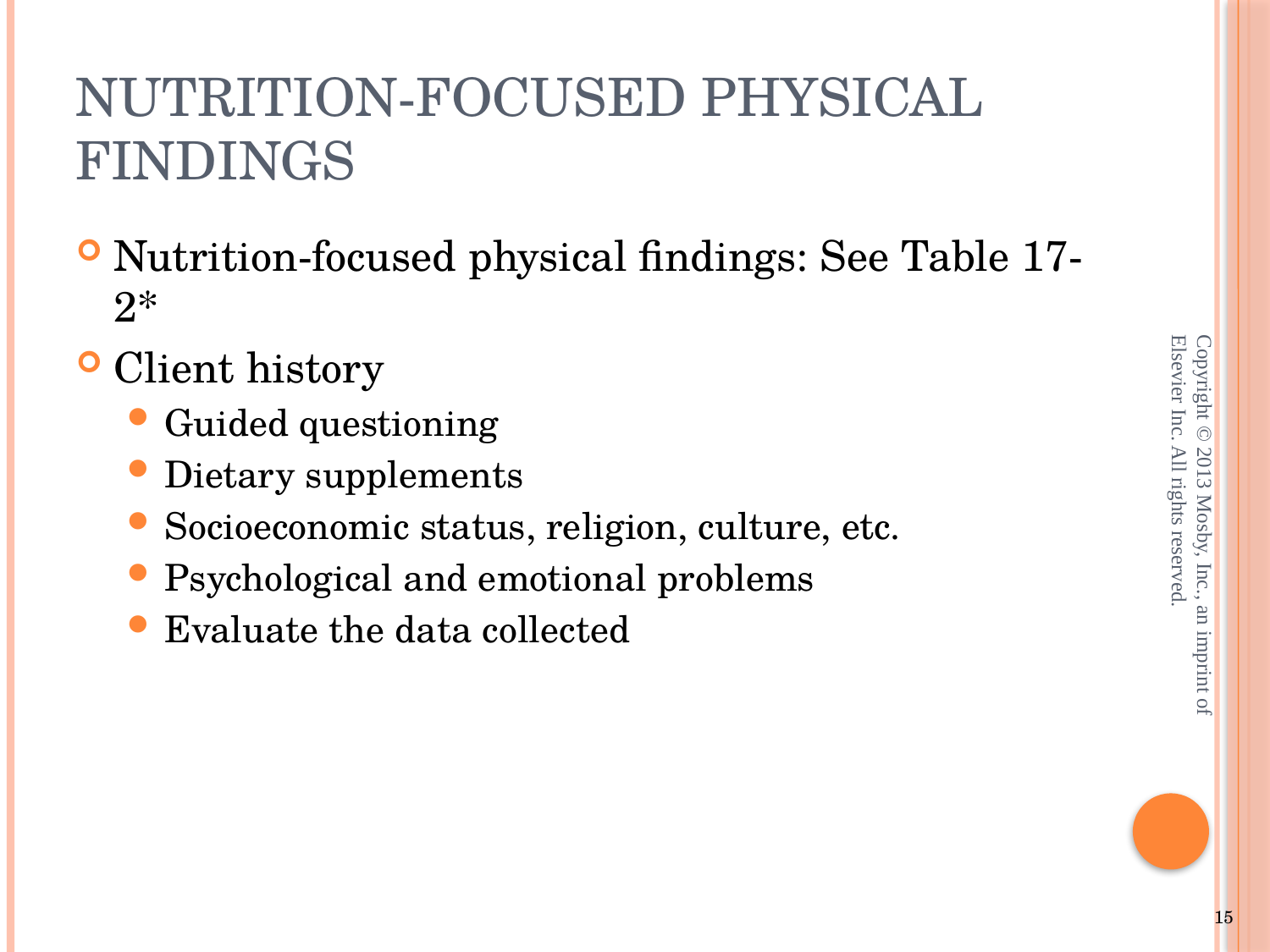

# Nutrition-Focused Physical Findings
Nutrition-focused physical findings: See Table 17-2*
Client history
Guided questioning
Dietary supplements
Socioeconomic status, religion, culture, etc.
Psychological and emotional problems
Evaluate the data collected
Copyright © 2013 Mosby, Inc., an imprint of Elsevier Inc. All rights reserved.
15